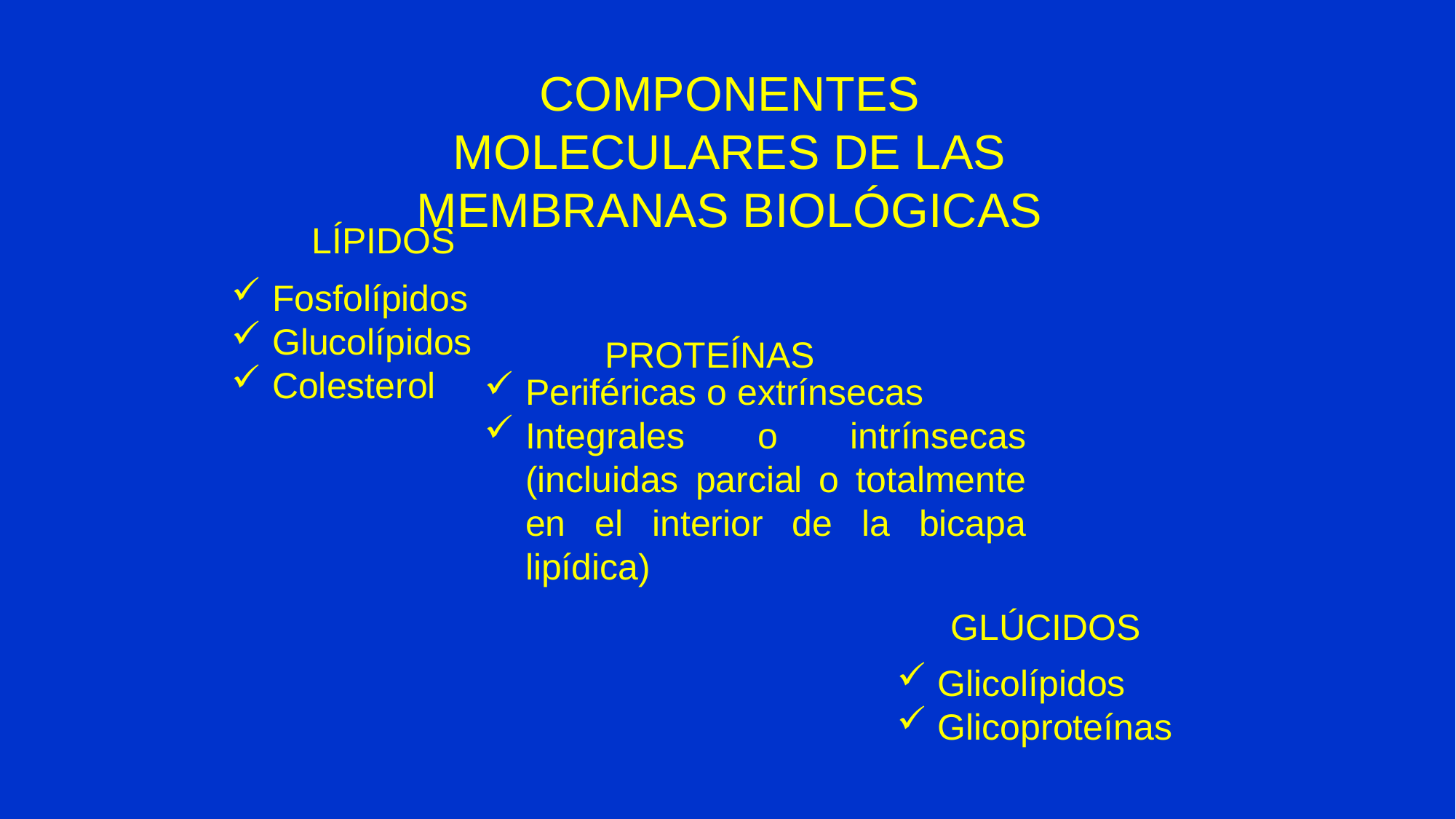

COMPONENTES MOLECULARES DE LAS MEMBRANAS BIOLÓGICAS
LÍPIDOS
Fosfolípidos
Glucolípidos
Colesterol
PROTEÍNAS
Periféricas o extrínsecas
Integrales o intrínsecas (incluidas parcial o totalmente en el interior de la bicapa lipídica)
GLÚCIDOS
Glicolípidos
Glicoproteínas